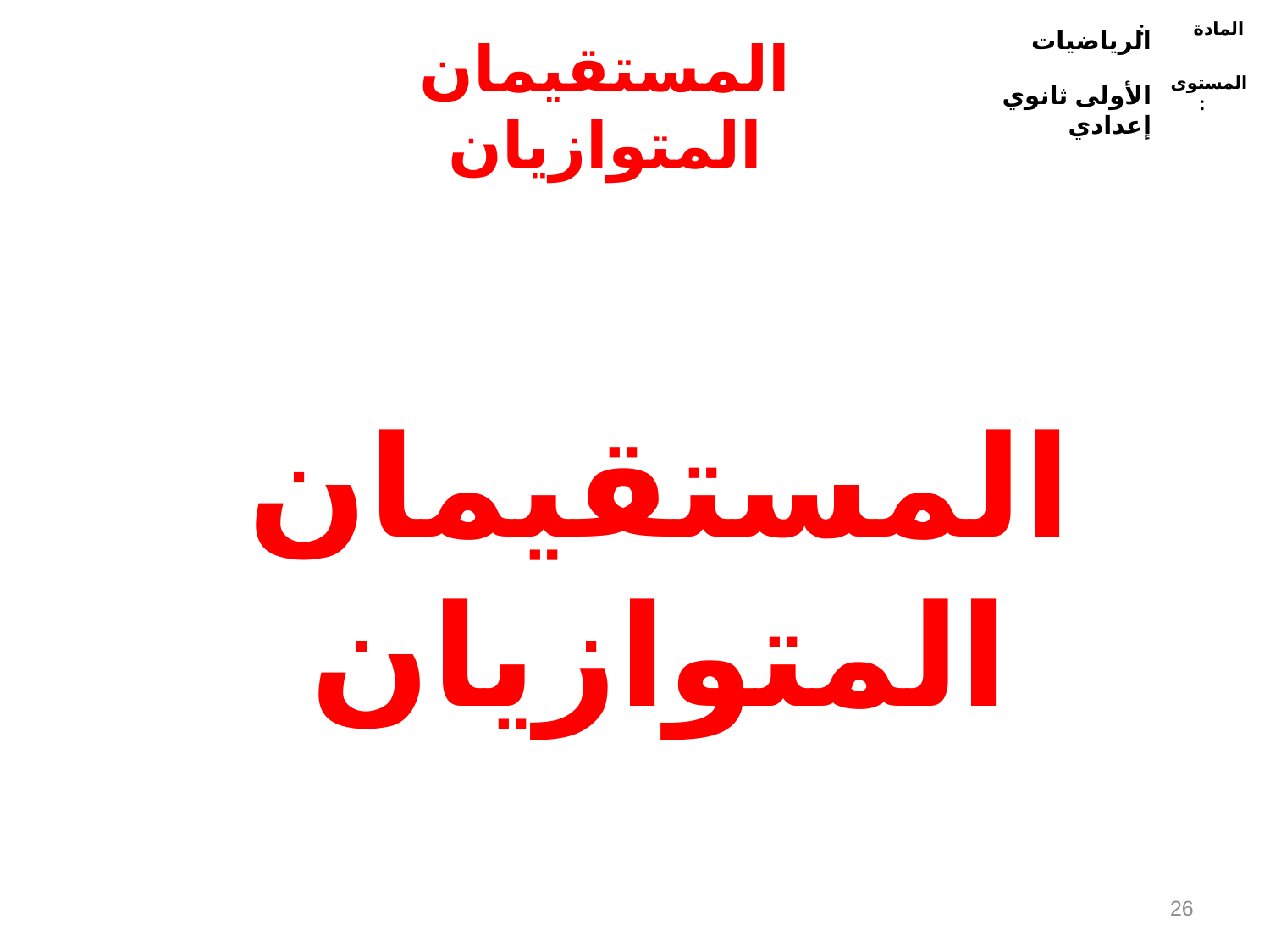

الرياضيات
المادة           :
الأولى ثانوي إعدادي
المستوى     :
المستقيمان المتوازيان

المستقيمان المتوازيان
26